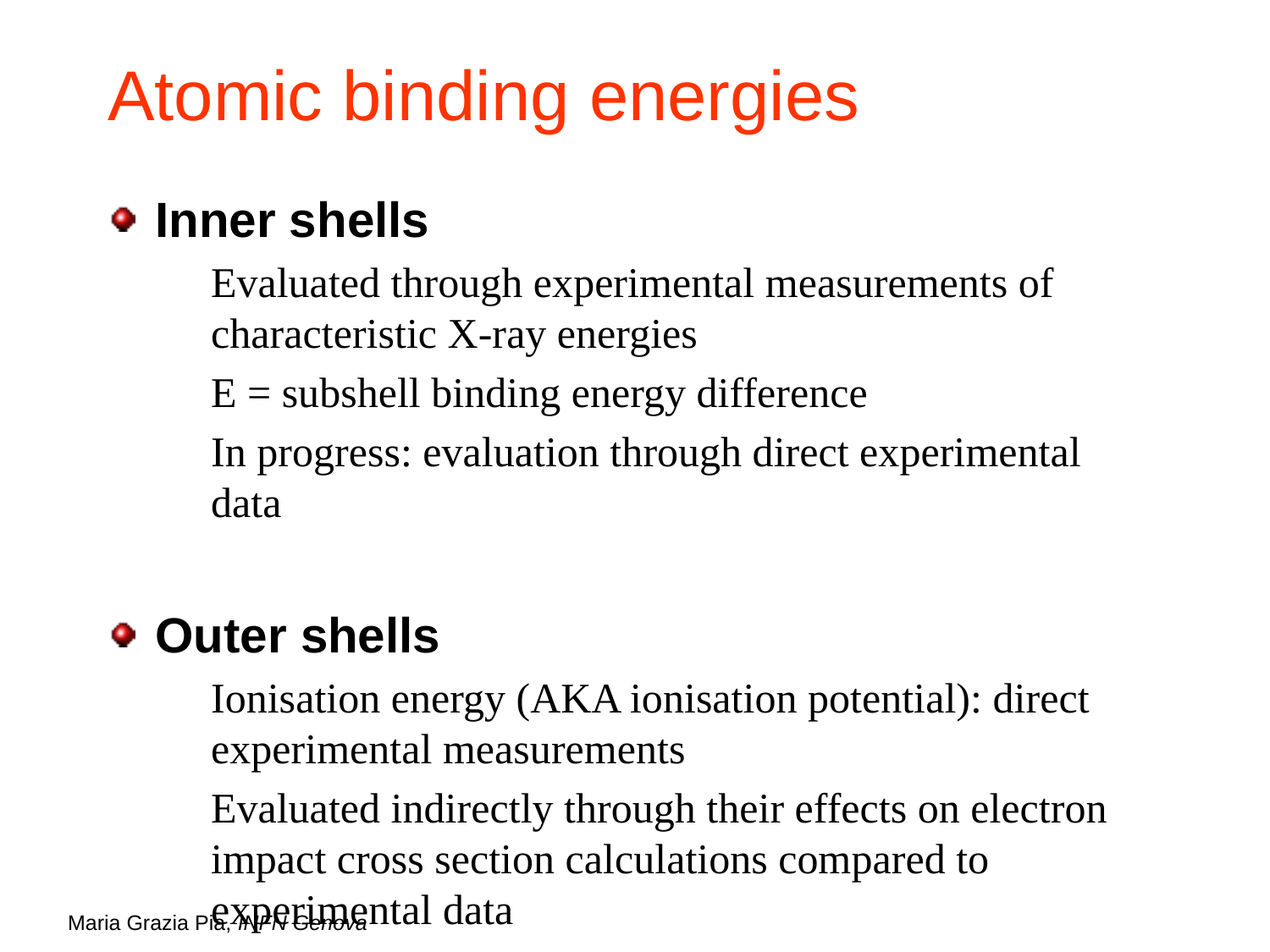

# Atomic binding energies
Inner shells
Evaluated through experimental measurements of characteristic X-ray energies
E = subshell binding energy difference
In progress: evaluation through direct experimental data

Outer shells
Ionisation energy (AKA ionisation potential): direct experimental measurements
Evaluated indirectly through their effects on electron impact cross section calculations compared to experimental data